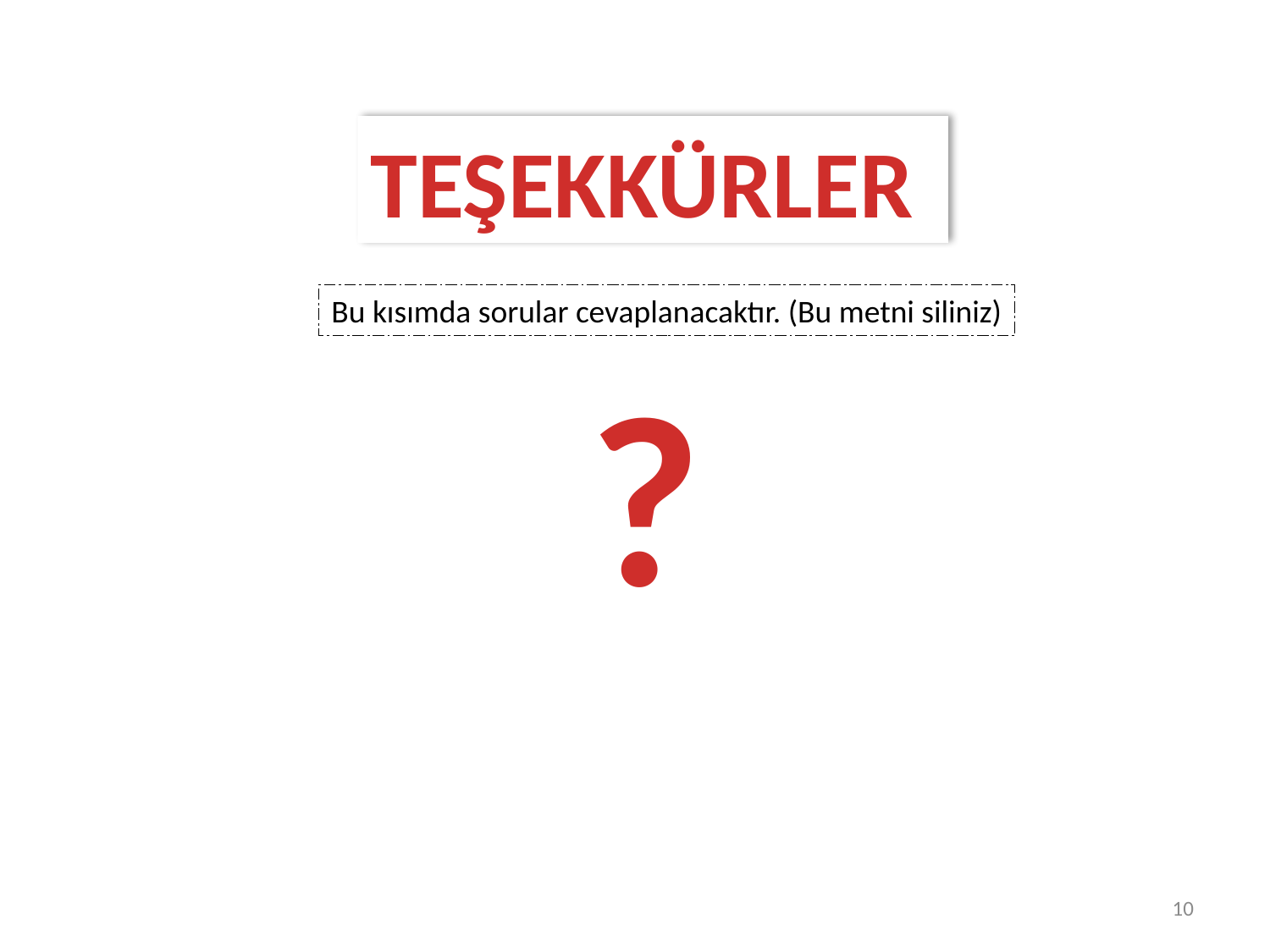

TEŞEKKÜRLER
Bu kısımda sorular cevaplanacaktır. (Bu metni siliniz)
?
10